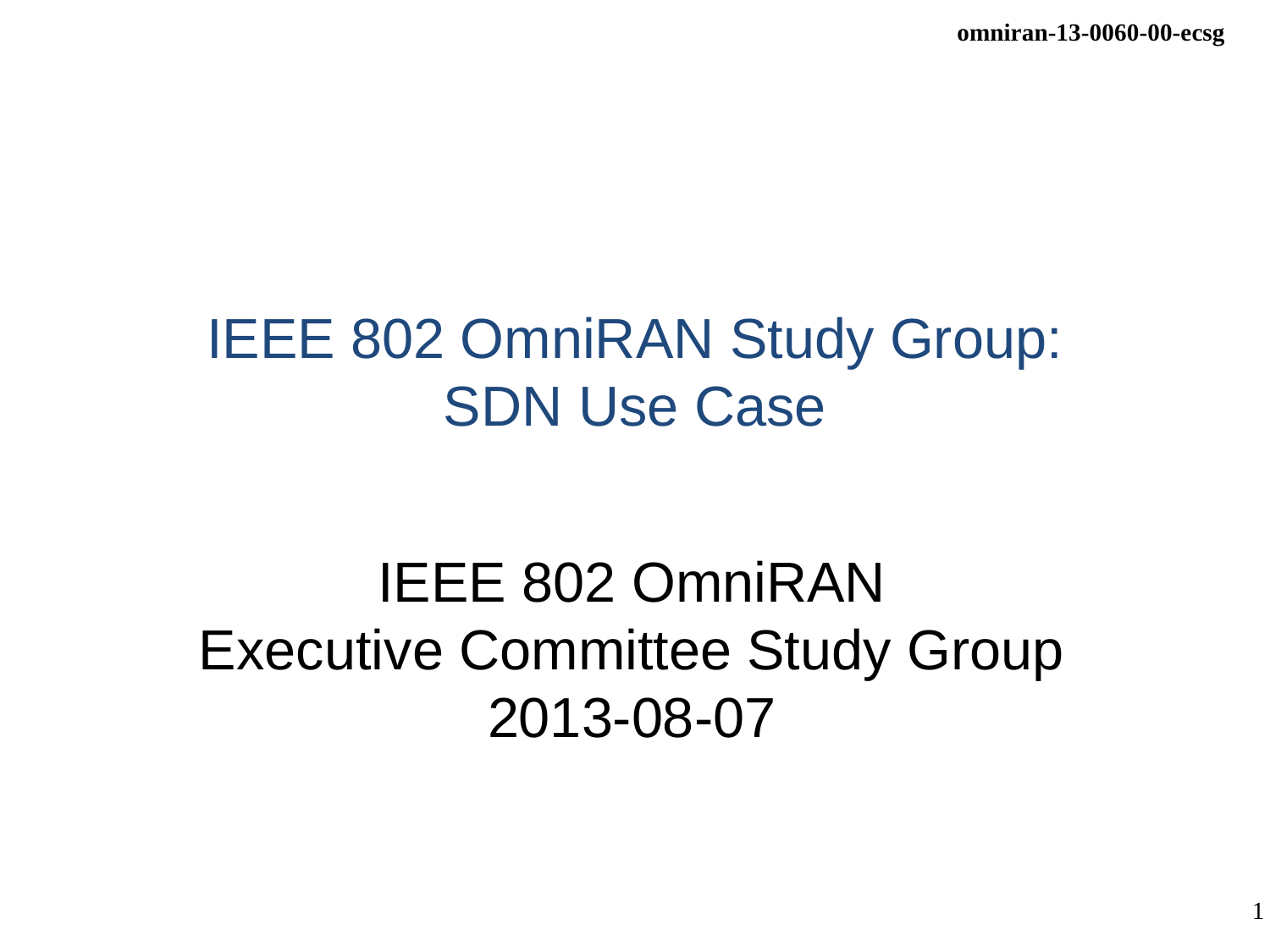

# IEEE 802 OmniRAN Study Group: SDN Use Case
IEEE 802 OmniRAN
Executive Committee Study Group
2013-08-07